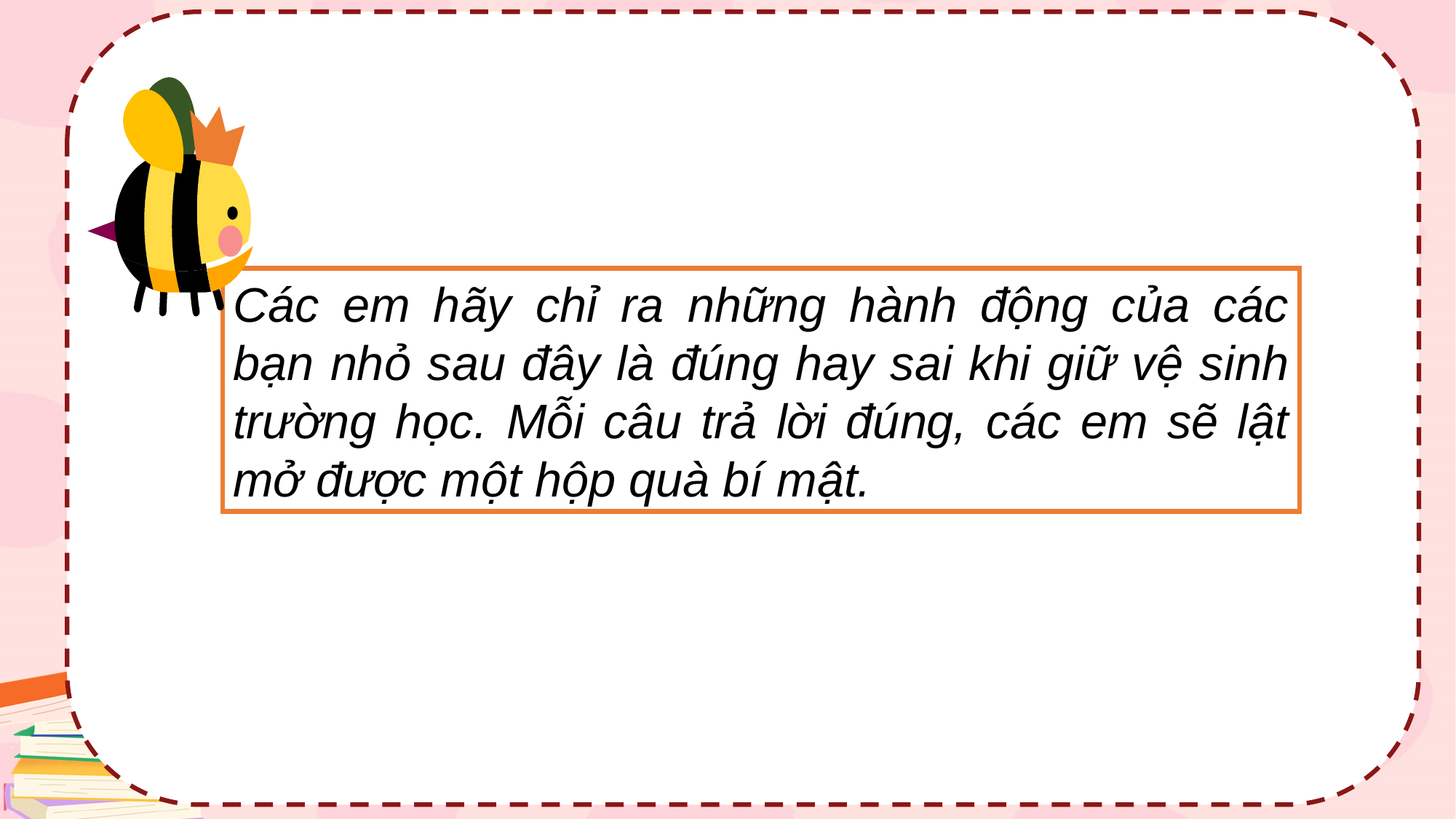

Các em hãy chỉ ra những hành động của các bạn nhỏ sau đây là đúng hay sai khi giữ vệ sinh trường học. Mỗi câu trả lời đúng, các em sẽ lật mở được một hộp quà bí mật.